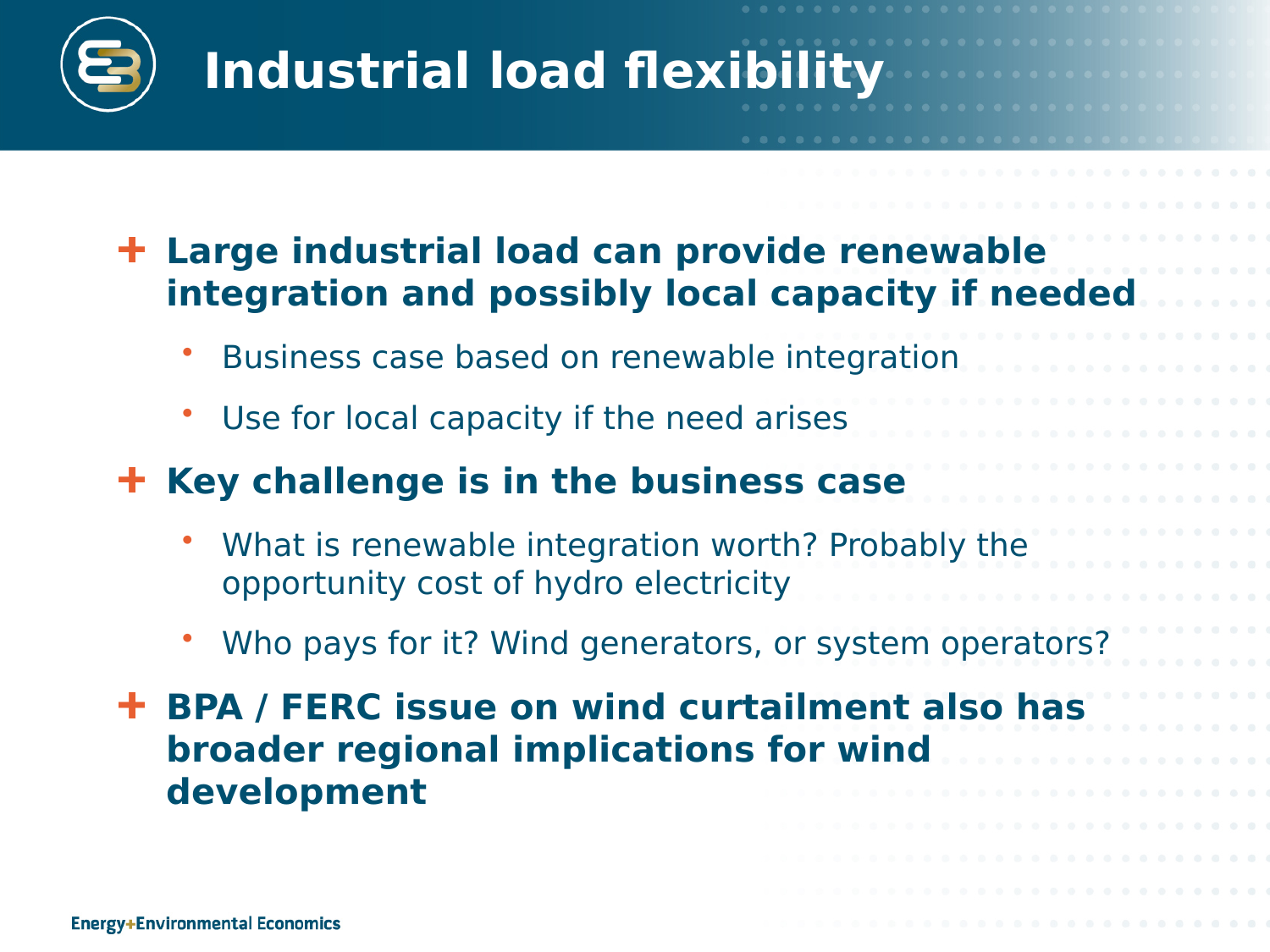

# Industrial load flexibility
Large industrial load can provide renewable integration and possibly local capacity if needed
Business case based on renewable integration
Use for local capacity if the need arises
Key challenge is in the business case
What is renewable integration worth? Probably the opportunity cost of hydro electricity
Who pays for it? Wind generators, or system operators?
BPA / FERC issue on wind curtailment also has broader regional implications for wind development